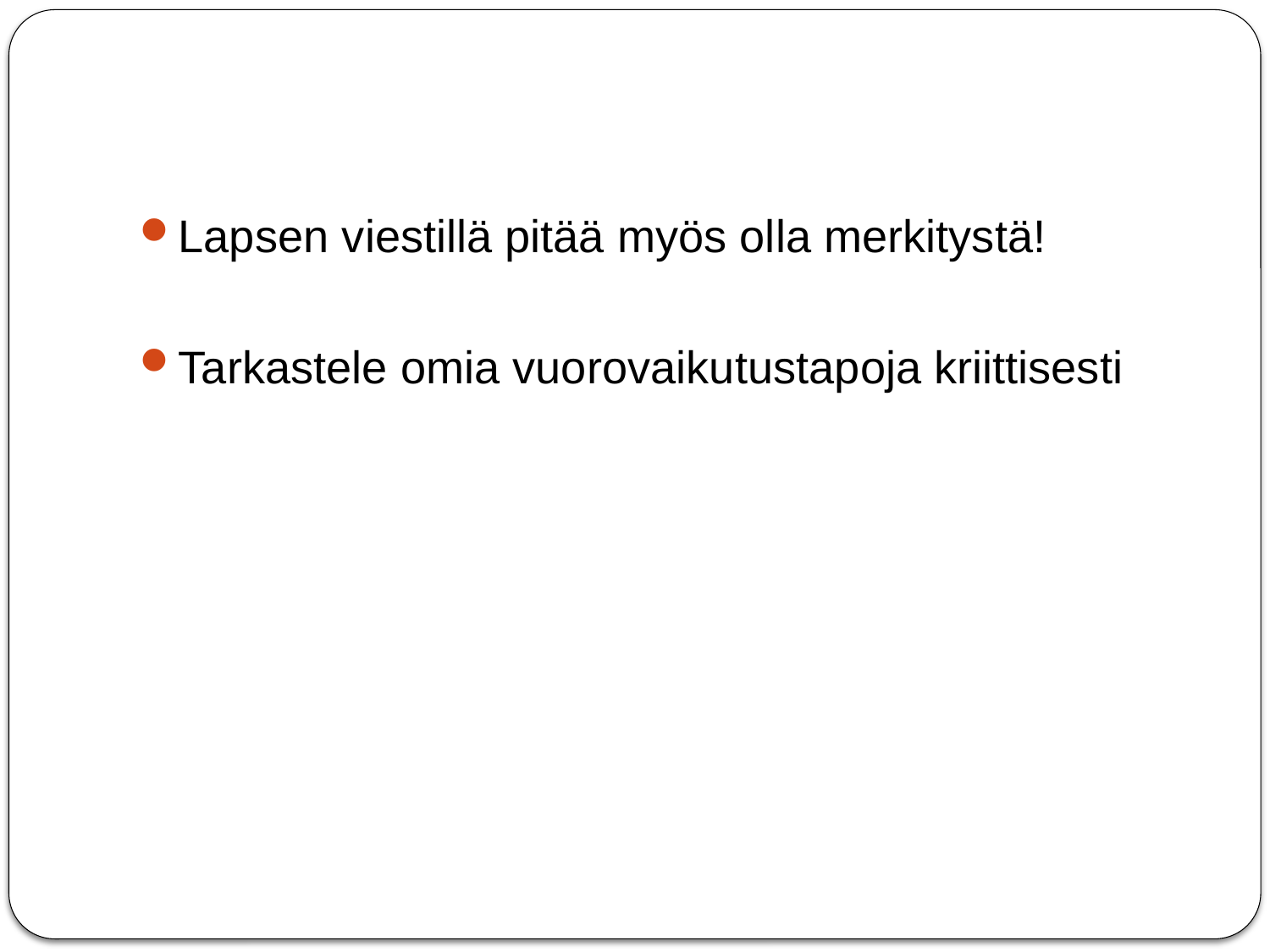

#
Lapsen viestillä pitää myös olla merkitystä!

Tarkastele omia vuorovaikutustapoja kriittisesti